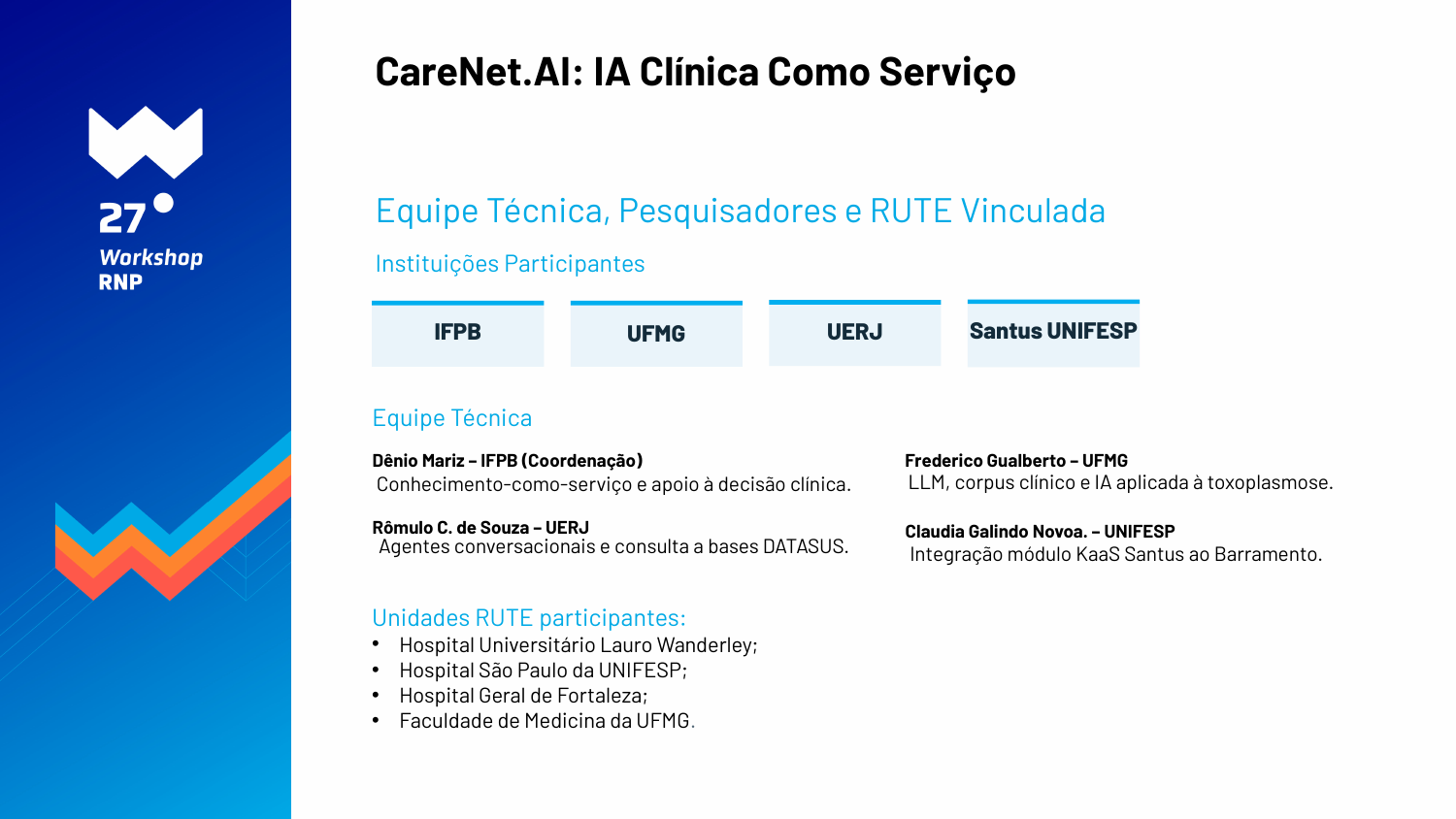

# CareNet.AI: IA Clínica Como Serviço
Equipe Técnica, Pesquisadores e RUTE Vinculada
Instituições Participantes

Santus UNIFESP

UERJ

IFPB

UFMG
Equipe Técnica
Dênio Mariz – IFPB (Coordenação)
Frederico Gualberto – UFMG
LLM, corpus clínico e IA aplicada à toxoplasmose.
Conhecimento-como-serviço e apoio à decisão clínica.
Rômulo C. de Souza – UERJ
Claudia Galindo Novoa. – UNIFESP
Agentes conversacionais e consulta a bases DATASUS.
Integração módulo KaaS Santus ao Barramento.
Unidades RUTE participantes:
Hospital Universitário Lauro Wanderley;
Hospital São Paulo da UNIFESP;
Hospital Geral de Fortaleza;
Faculdade de Medicina da UFMG.
7